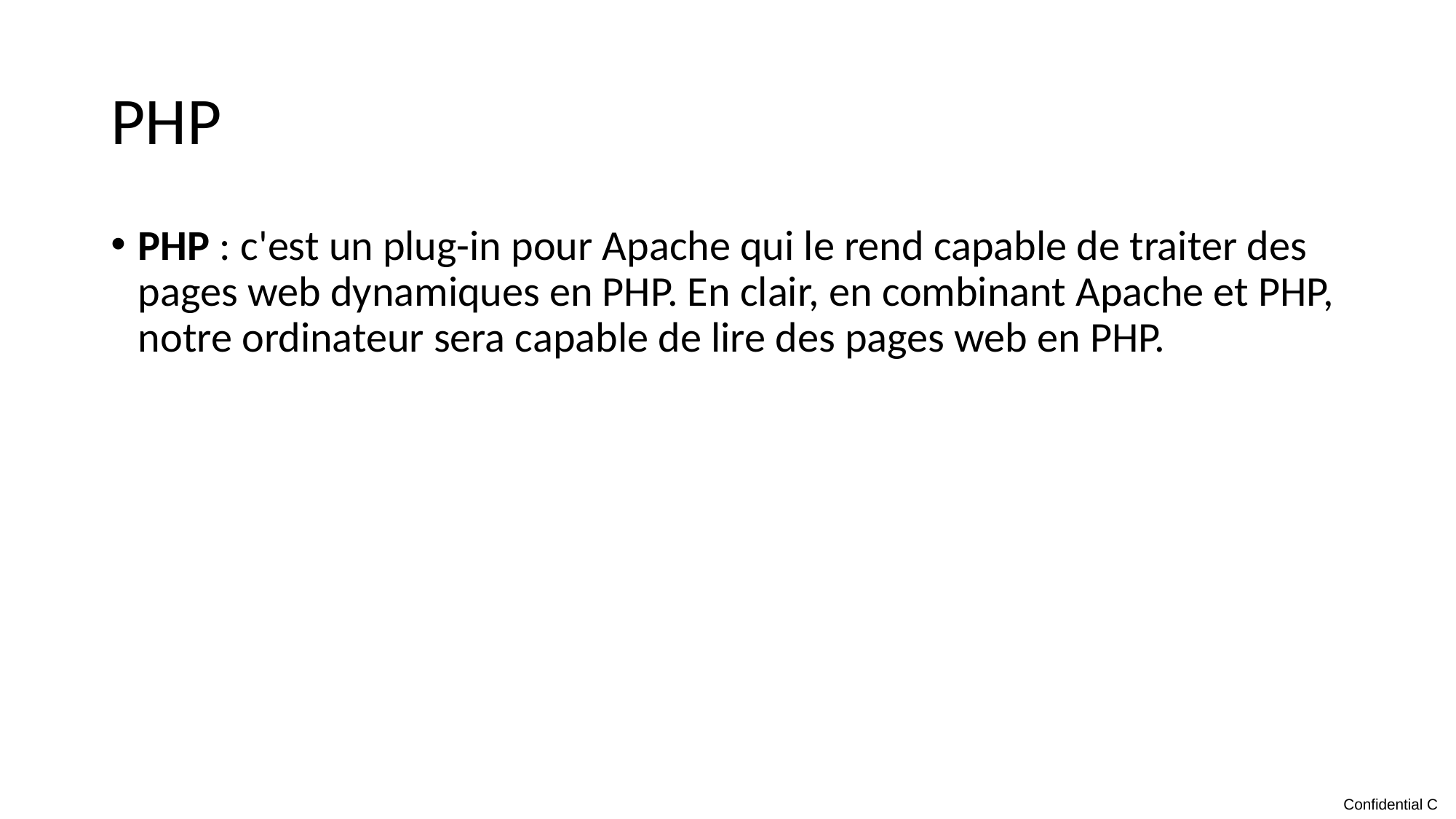

# PHP
PHP : c'est un plug-in pour Apache qui le rend capable de traiter des pages web dynamiques en PHP. En clair, en combinant Apache et PHP, notre ordinateur sera capable de lire des pages web en PHP.